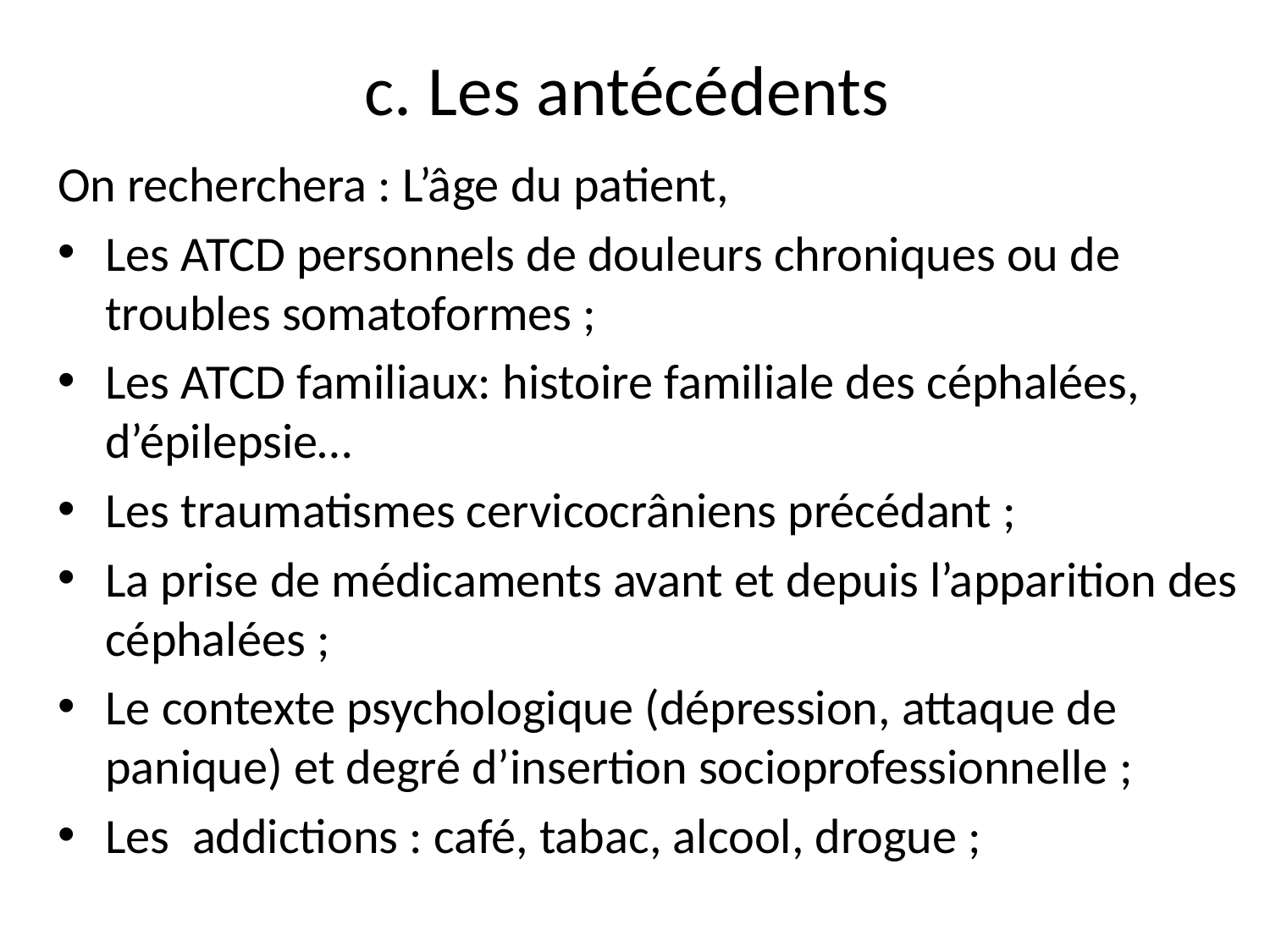

# c. Les antécédents
On recherchera : L’âge du patient,
Les ATCD personnels de douleurs chroniques ou de troubles somatoformes ;
Les ATCD familiaux: histoire familiale des céphalées, d’épilepsie…
Les traumatismes cervicocrâniens précédant ;
La prise de médicaments avant et depuis l’apparition des céphalées ;
Le contexte psychologique (dépression, attaque de panique) et degré d’insertion socioprofessionnelle ;
Les  addictions : café, tabac, alcool, drogue ;